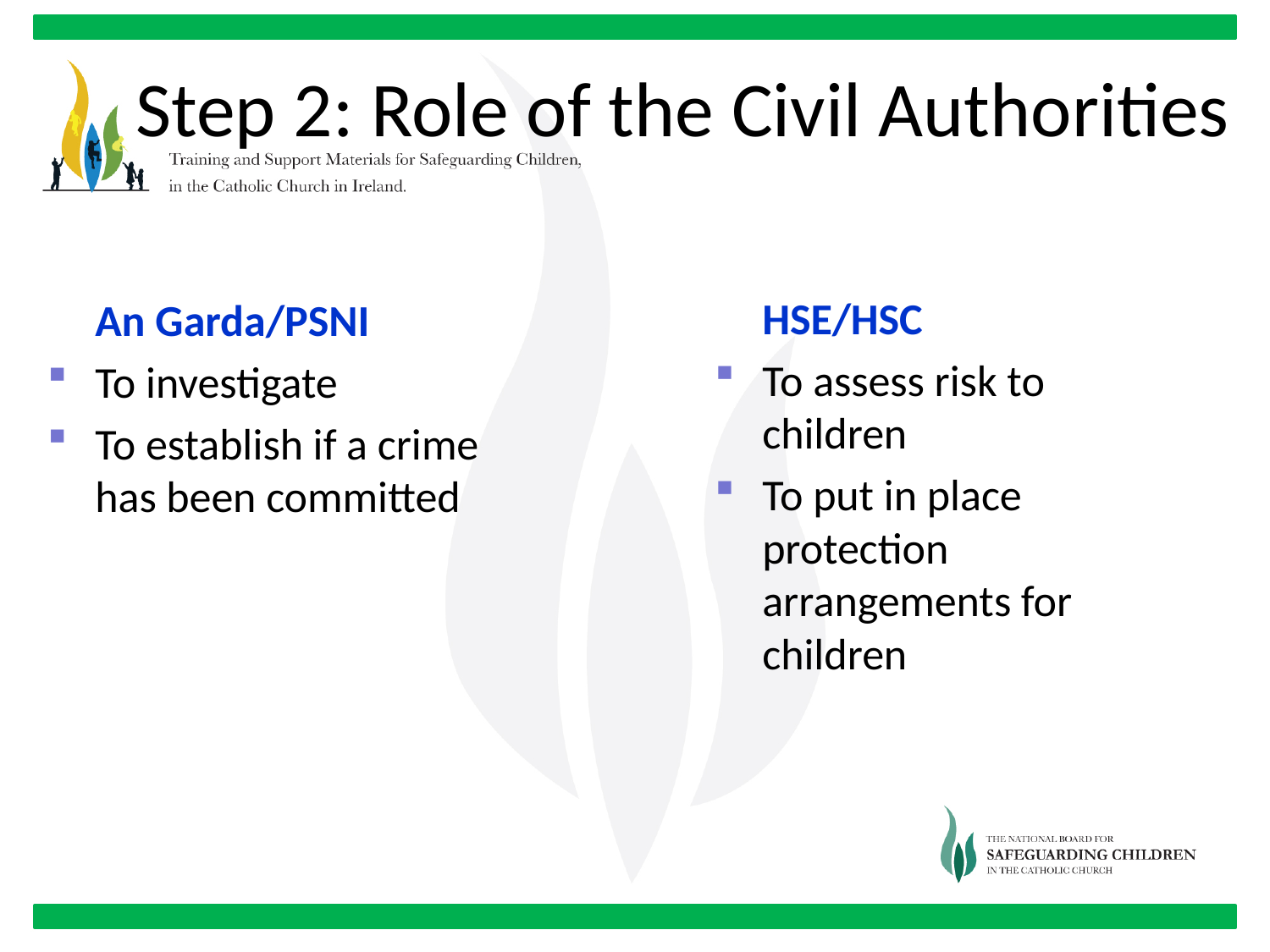

Step 2: Role of the Civil Authorities
	HSE/HSC
To assess risk to children
To put in place protection arrangements for children
	An Garda/PSNI
To investigate
To establish if a crime has been committed